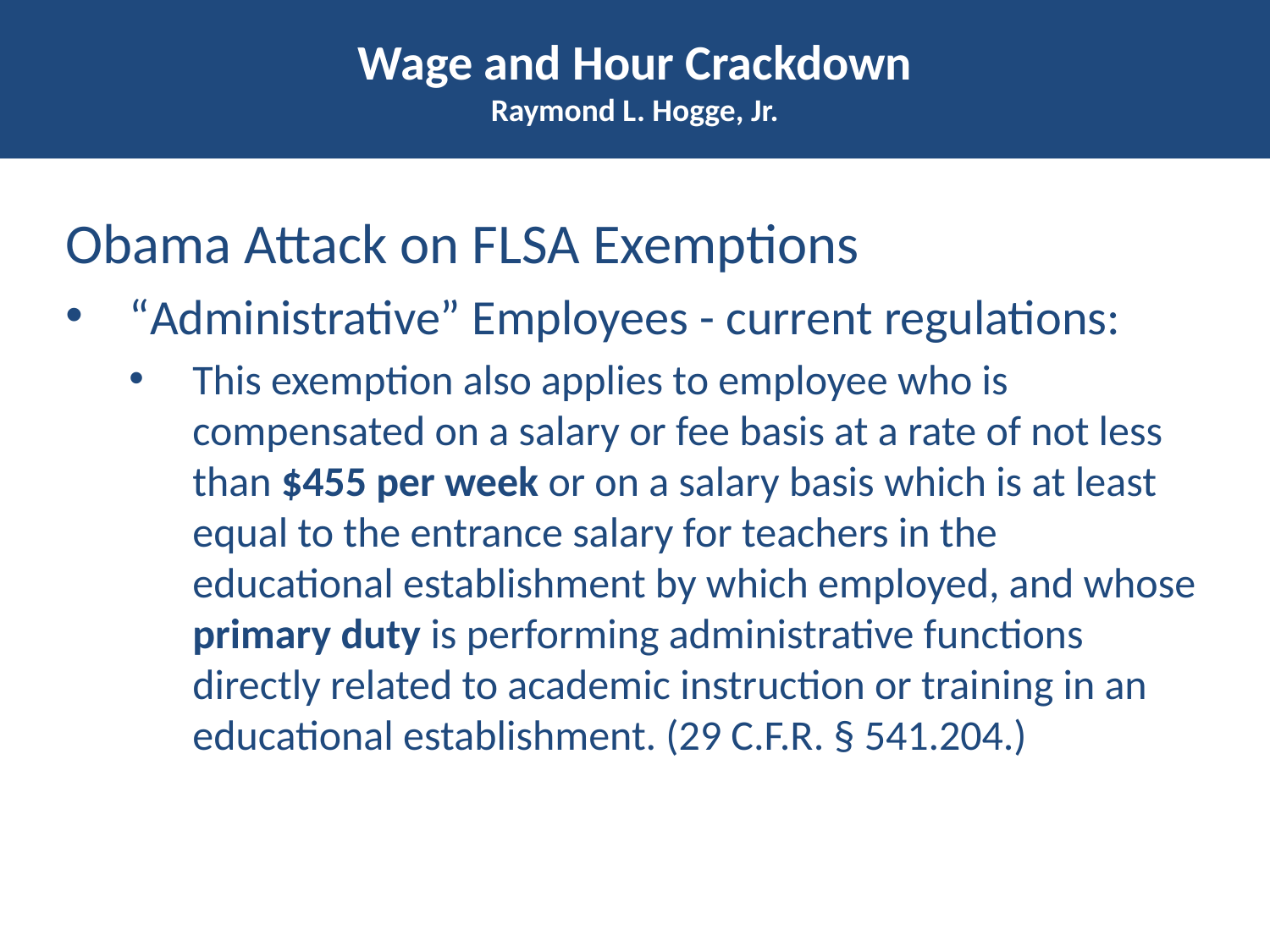

# Wage and Hour Crackdown Raymond L. Hogge, Jr.
Obama Attack on FLSA Exemptions
“Administrative” Employees - current regulations:
This exemption also applies to employee who is compensated on a salary or fee basis at a rate of not less than $455 per week or on a salary basis which is at least equal to the entrance salary for teachers in the educational establishment by which employed, and whose primary duty is performing administrative functions directly related to academic instruction or training in an educational establishment. (29 C.F.R. § 541.204.)